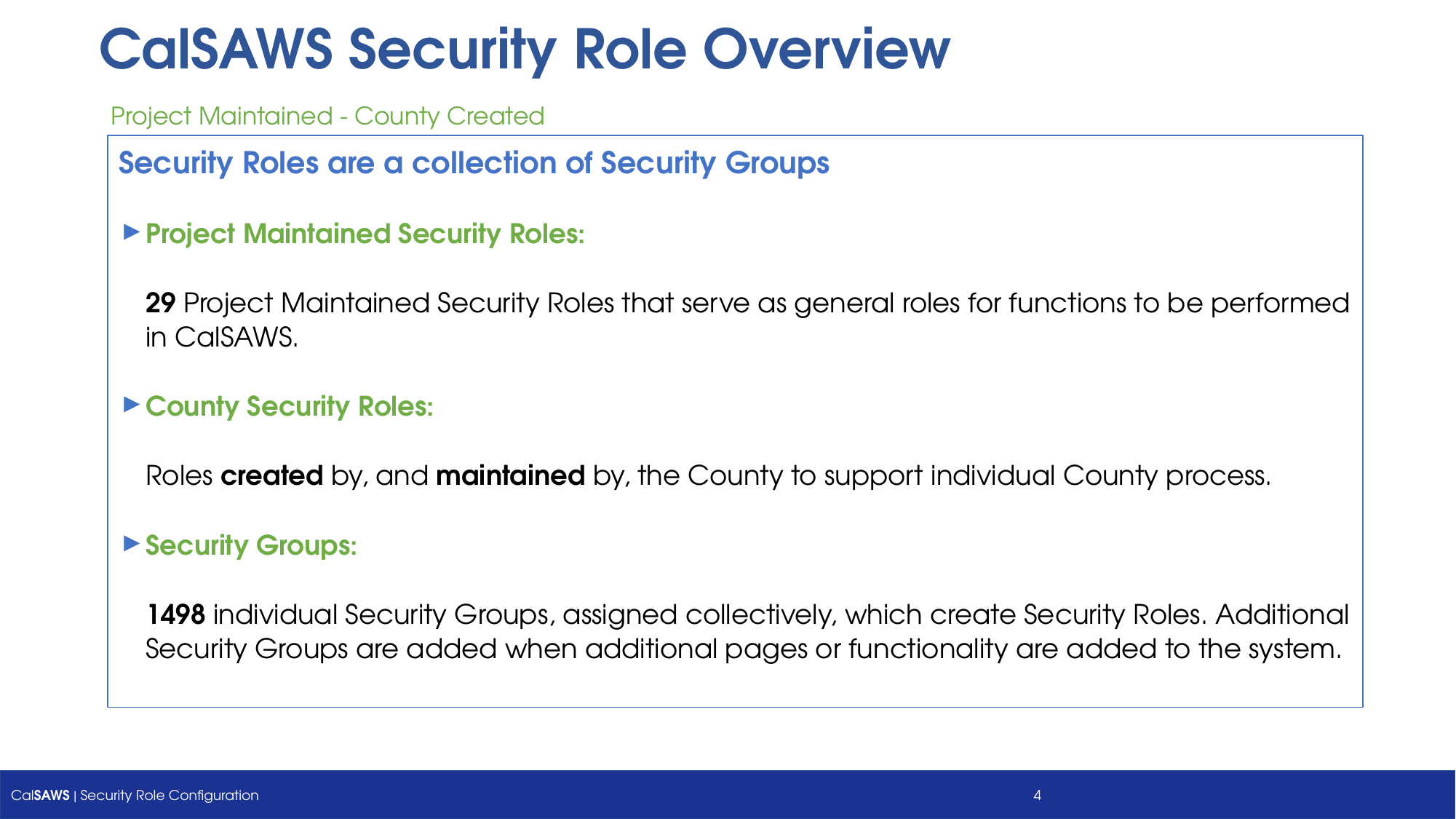

# CalSAWS Security Role Overview
Project Maintained - County Created
Security Roles are a collection of Security Groups

Project Maintained Security Roles:

29 Project Maintained Security Roles that serve as general roles for functions to be performed in CalSAWS.

County Security Roles:

Roles created by, and maintained by, the County to support individual County process.

Security Groups:

1498 individual Security Groups, assigned collectively, which create Security Roles. Additional Security Groups are added when additional pages or functionality are added to the system.
CalSAWS | Security Role Configuration		4